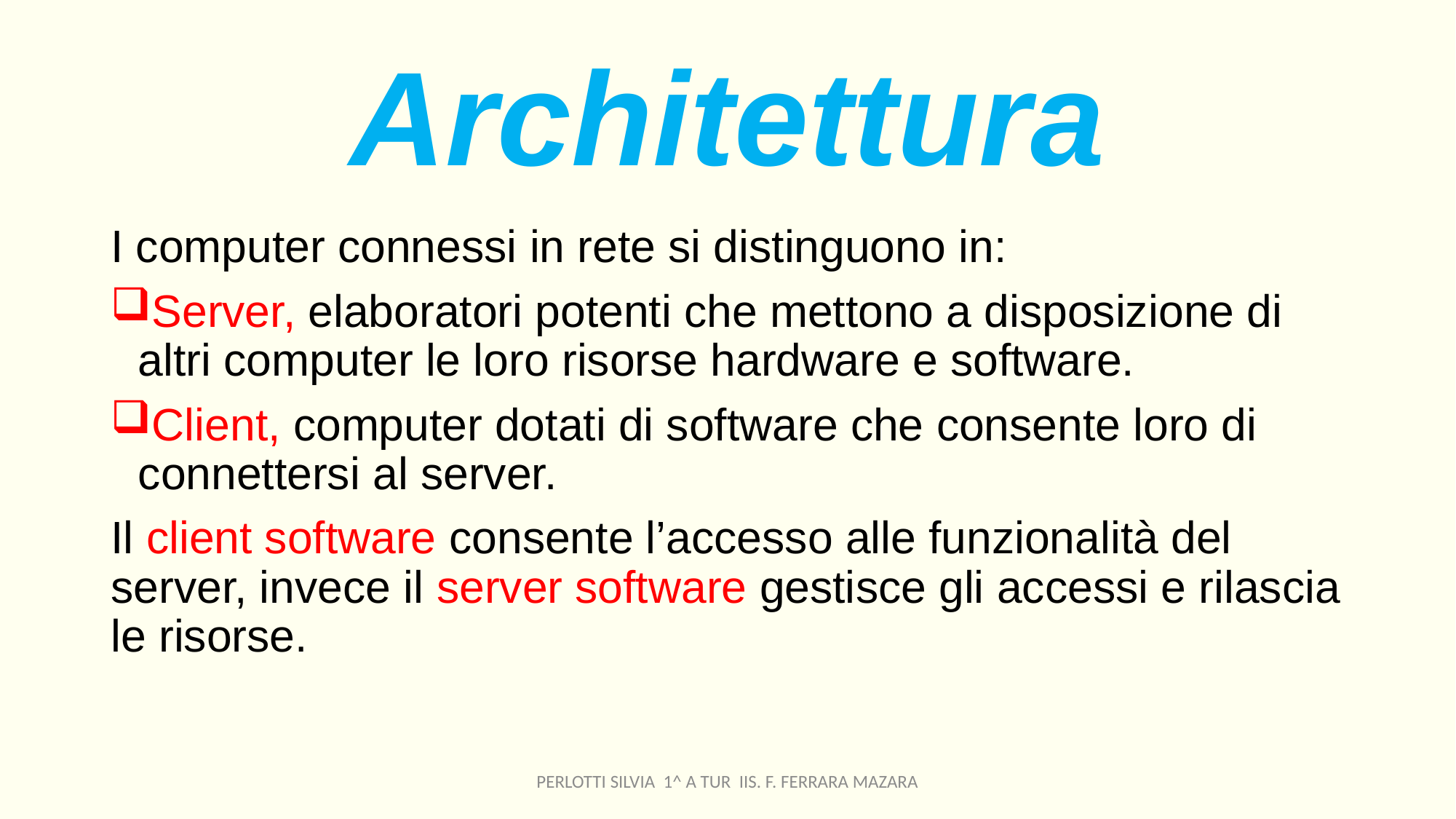

# Architettura
I computer connessi in rete si distinguono in:
Server, elaboratori potenti che mettono a disposizione di altri computer le loro risorse hardware e software.
Client, computer dotati di software che consente loro di connettersi al server.
Il client software consente l’accesso alle funzionalità del server, invece il server software gestisce gli accessi e rilascia le risorse.
PERLOTTI SILVIA  1^ A TUR  IIS. F. FERRARA MAZARA